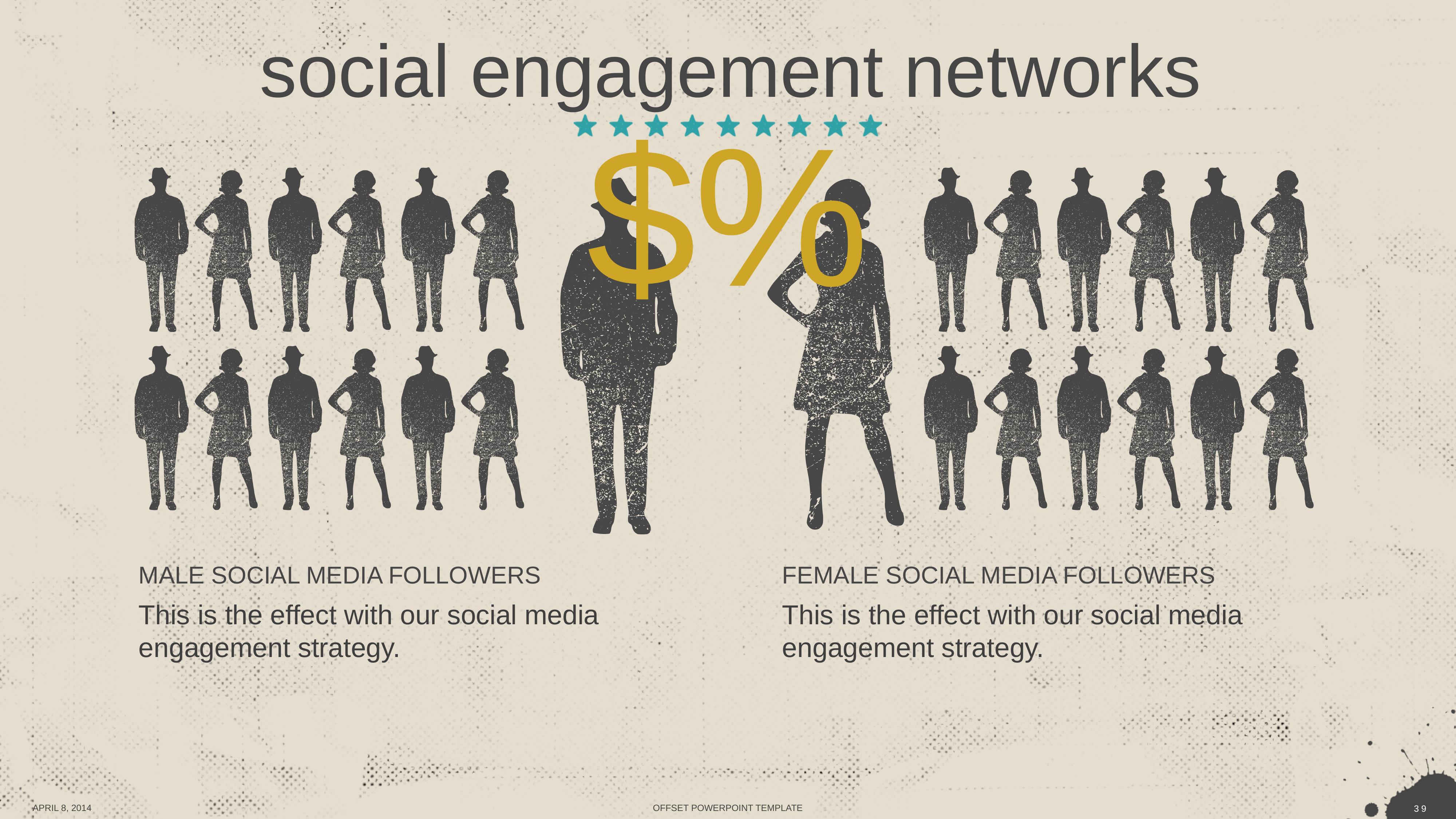

# social engagement networks
MALE SOCIAL MEDIA FOLLOWERS
FEMALE SOCIAL MEDIA FOLLOWERS
This is the effect with our social media engagement strategy.
This is the effect with our social media engagement strategy.

APRIL 8, 2014
39